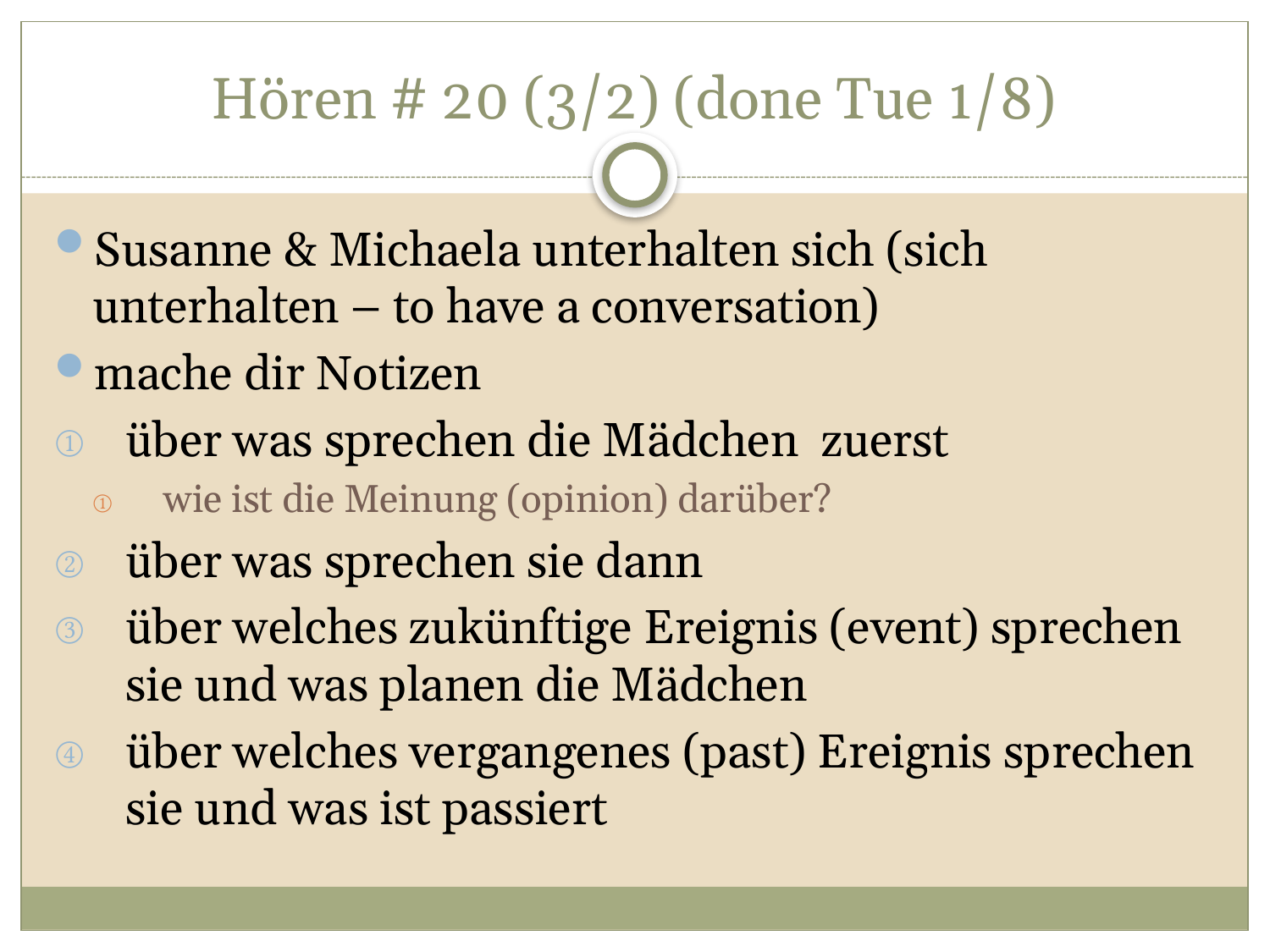

# Hören # 20 (3/2) (done Tue 1/8)
Susanne & Michaela unterhalten sich (sich unterhalten – to have a conversation)
mache dir Notizen
über was sprechen die Mädchen  zuerst
wie ist die Meinung (opinion) darüber?
über was sprechen sie dann
über welches zukünftige Ereignis (event) sprechen sie und was planen die Mädchen
über welches vergangenes (past) Ereignis sprechen sie und was ist passiert